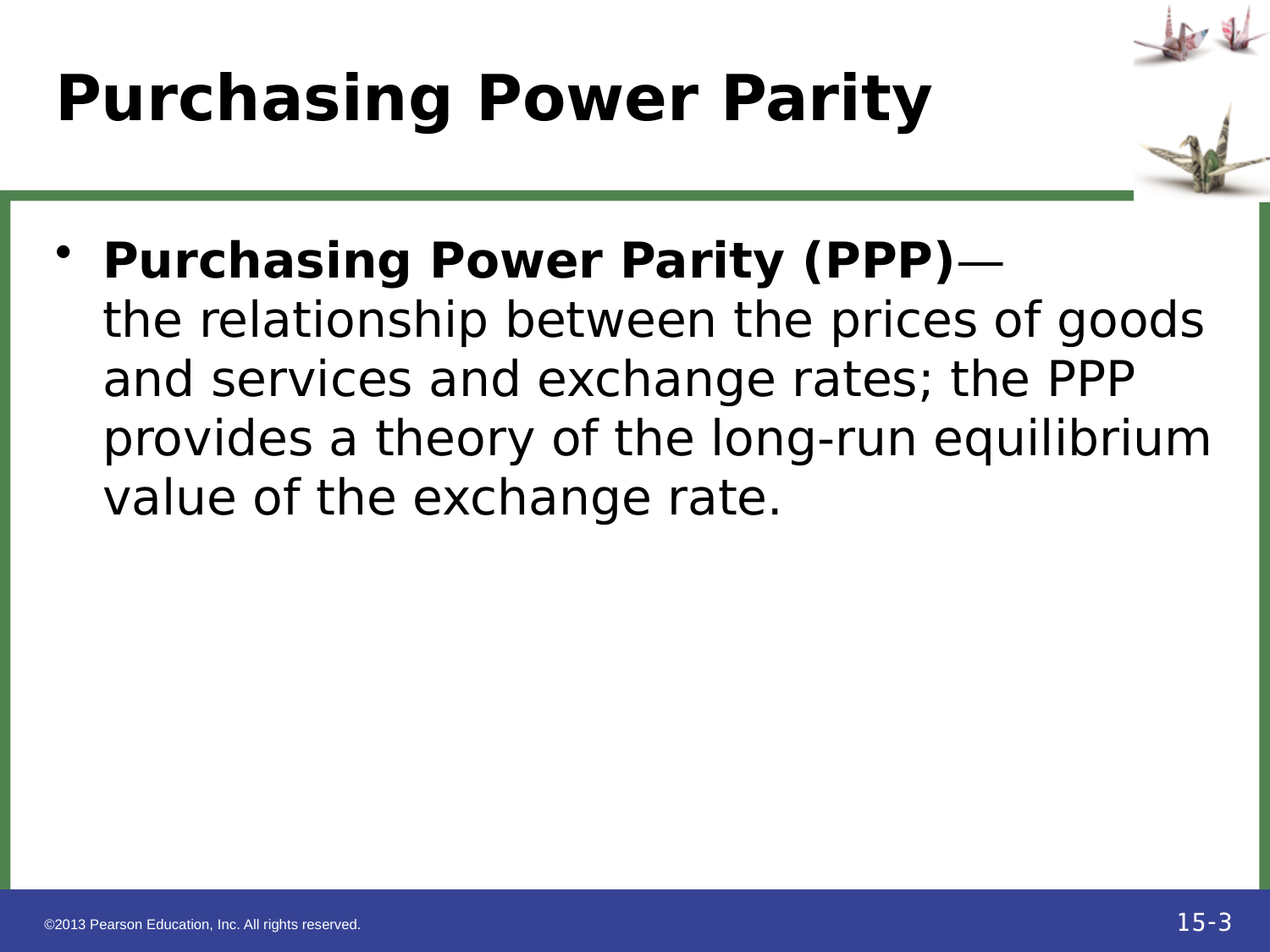

# Purchasing Power Parity
Purchasing Power Parity (PPP)—
the relationship between the prices of goods and services and exchange rates; the PPP provides a theory of the long-run equilibrium value of the exchange rate.